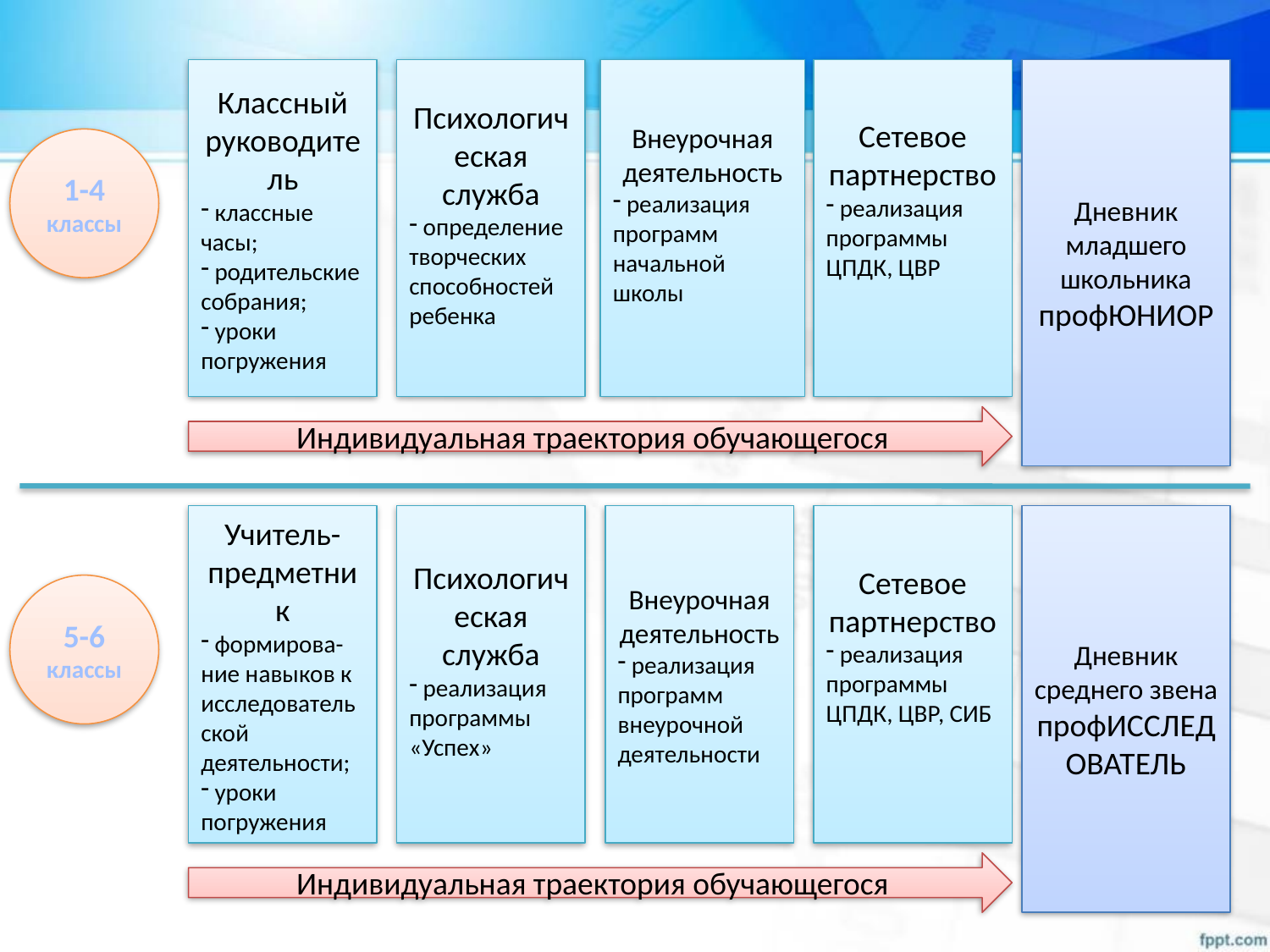

Классный руководитель
 классные часы;
 родительские собрания;
 уроки погружения
Психологическая служба
 определение творческих  способностей ребенка

Внеурочная деятельность
 реализация программ начальной школы

Сетевое партнерство
 реализация программы ЦПДК, ЦВР

Дневник младшего школьника профЮНИОР
1-4 классы
Индивидуальная траектория обучающегося
Учитель-предметник
 формирова-ние навыков к исследовательской деятельности;
 уроки погружения
Психологическая служба
 реализация программы «Успех»

Внеурочная деятельность
 реализация программ внеурочной деятельности
Сетевое партнерство
 реализация программы ЦПДК, ЦВР, СИБ

Дневник среднего звена
профИССЛЕДОВАТЕЛЬ
5-6 классы
Индивидуальная траектория обучающегося